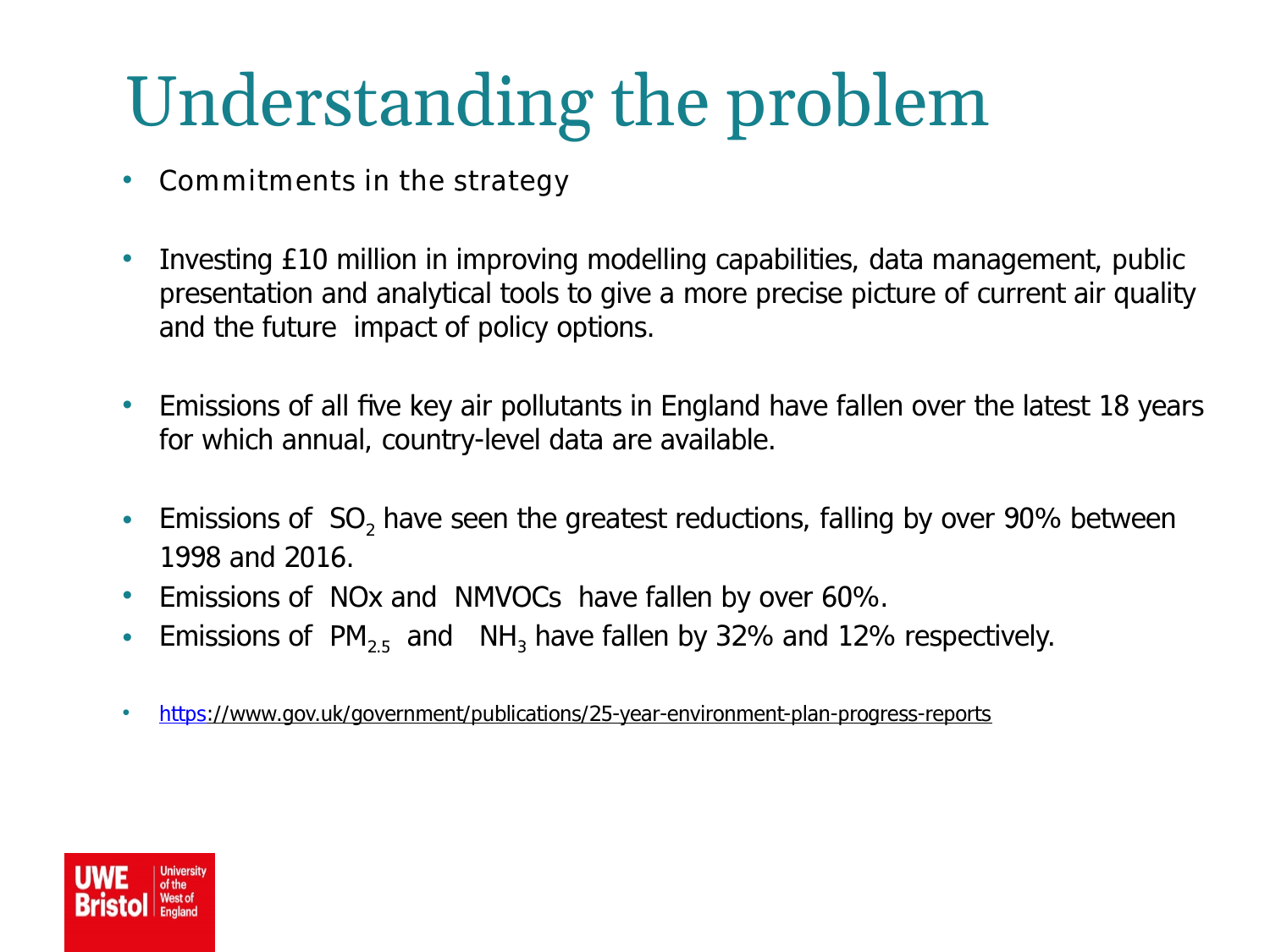

Understanding the problem

Commitments in the strategy

Investing £10 million in improving modelling capabilities, data management, public presentation and analytical tools to give a more precise picture of current air quality and the future  impact of policy options.

Emissions of all five key air pollutants in England have fallen over the latest 18 years for which annual, country-level data are available.

Emissions of  SO2 have seen the greatest reductions, falling by over 90% between 1998 and 2016.
Emissions of  NOx and  NMVOCs  have fallen by over 60%.
Emissions of  PM2.5  and   NH3 have fallen by 32% and 12% respectively.

https://www.gov.uk/government/publications/25-year-environment-plan-progress-reports